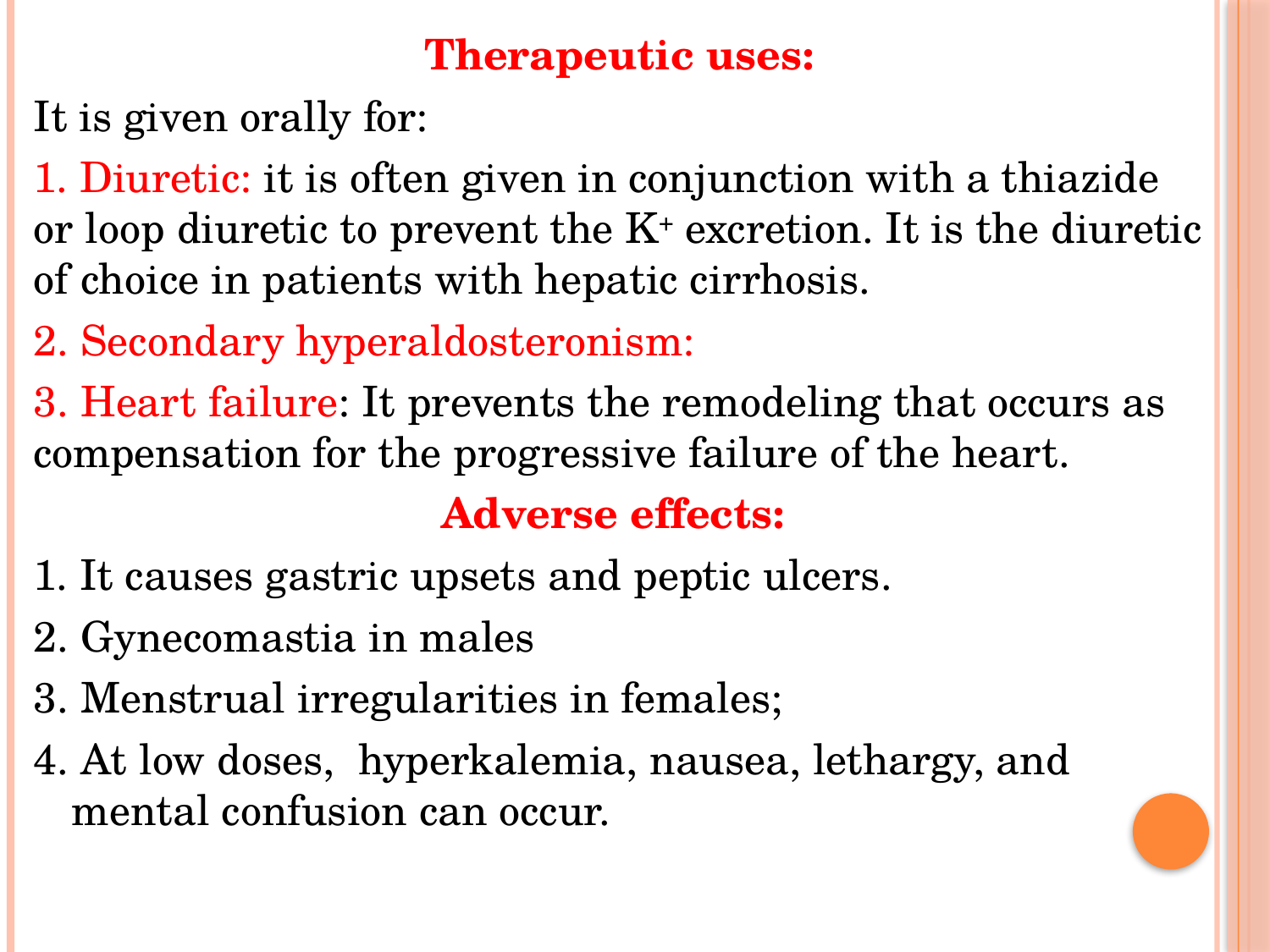

Therapeutic uses:
It is given orally for:
1. Diuretic: it is often given in conjunction with a thiazide or loop diuretic to prevent the K+ excretion. It is the diuretic of choice in patients with hepatic cirrhosis.
2. Secondary hyperaldosteronism:
3. Heart failure: It prevents the remodeling that occurs as compensation for the progressive failure of the heart.
Adverse effects:
1. It causes gastric upsets and peptic ulcers.
2. Gynecomastia in males
3. Menstrual irregularities in females;
4. At low doses,  hyperkalemia, nausea, lethargy, and mental confusion can occur.